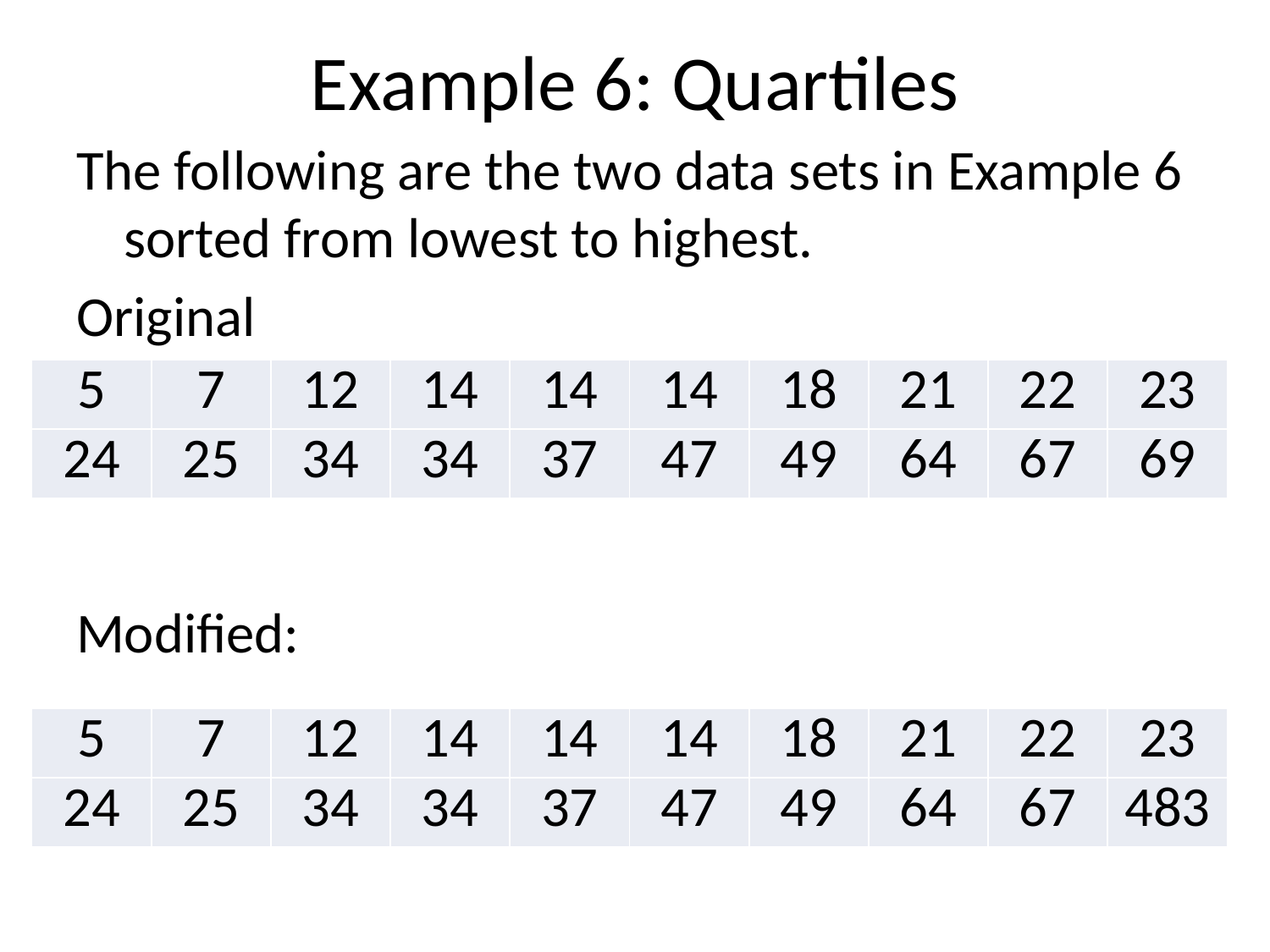

# Example 6: Quartiles
The following are the two data sets in Example 6 sorted from lowest to highest.
Original

Modified:
| 5 | 7 | 12 | 14 | 14 | 14 | 18 | 21 | 22 | 23 |
| --- | --- | --- | --- | --- | --- | --- | --- | --- | --- |
| 24 | 25 | 34 | 34 | 37 | 47 | 49 | 64 | 67 | 69 |
| 5 | 7 | 12 | 14 | 14 | 14 | 18 | 21 | 22 | 23 |
| --- | --- | --- | --- | --- | --- | --- | --- | --- | --- |
| 24 | 25 | 34 | 34 | 37 | 47 | 49 | 64 | 67 | 483 |